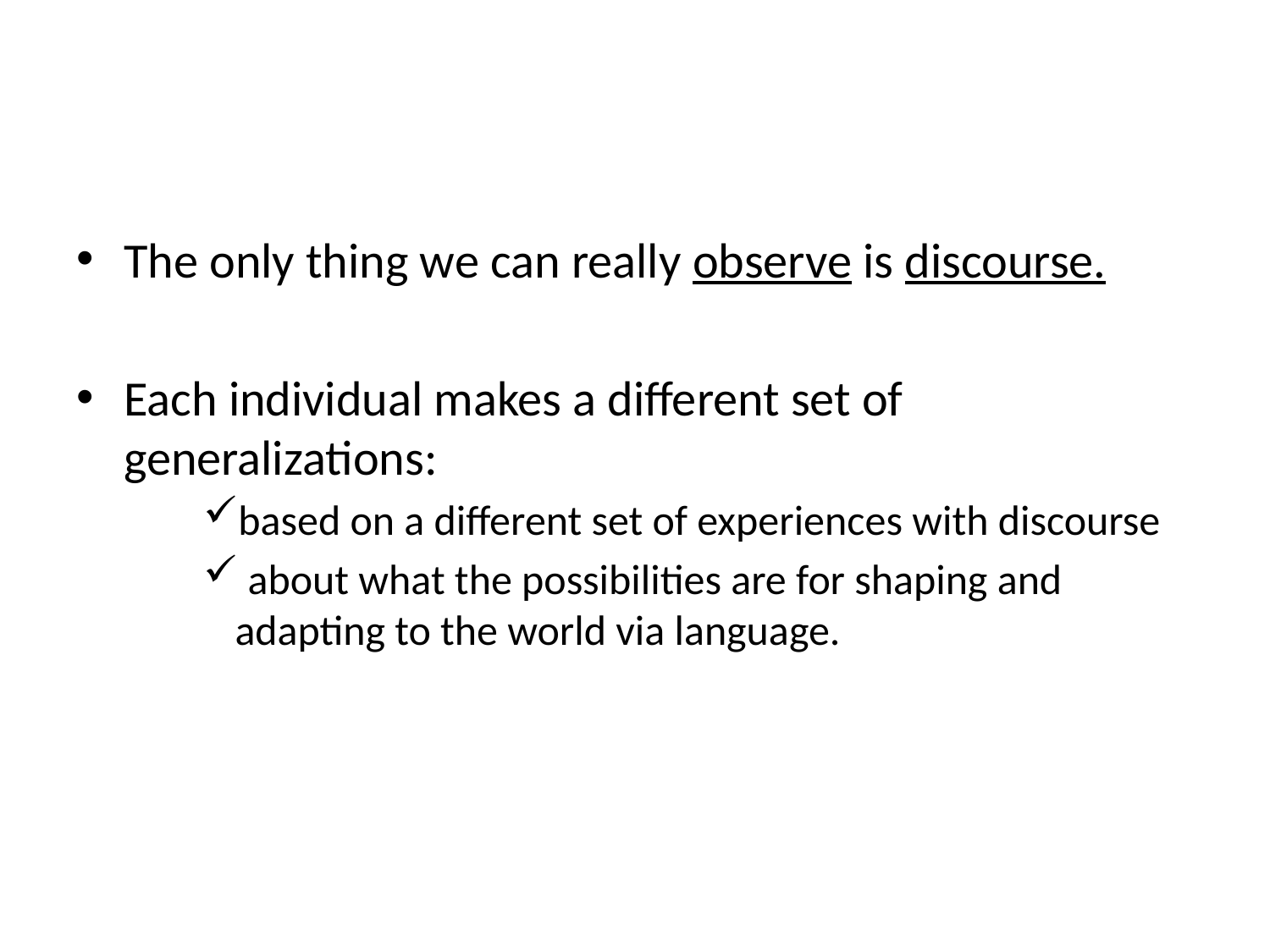

The only thing we can really observe is discourse.

Each individual makes a different set of generalizations:
based on a different set of experiences with discourse
 about what the possibilities are for shaping and adapting to the world via language.